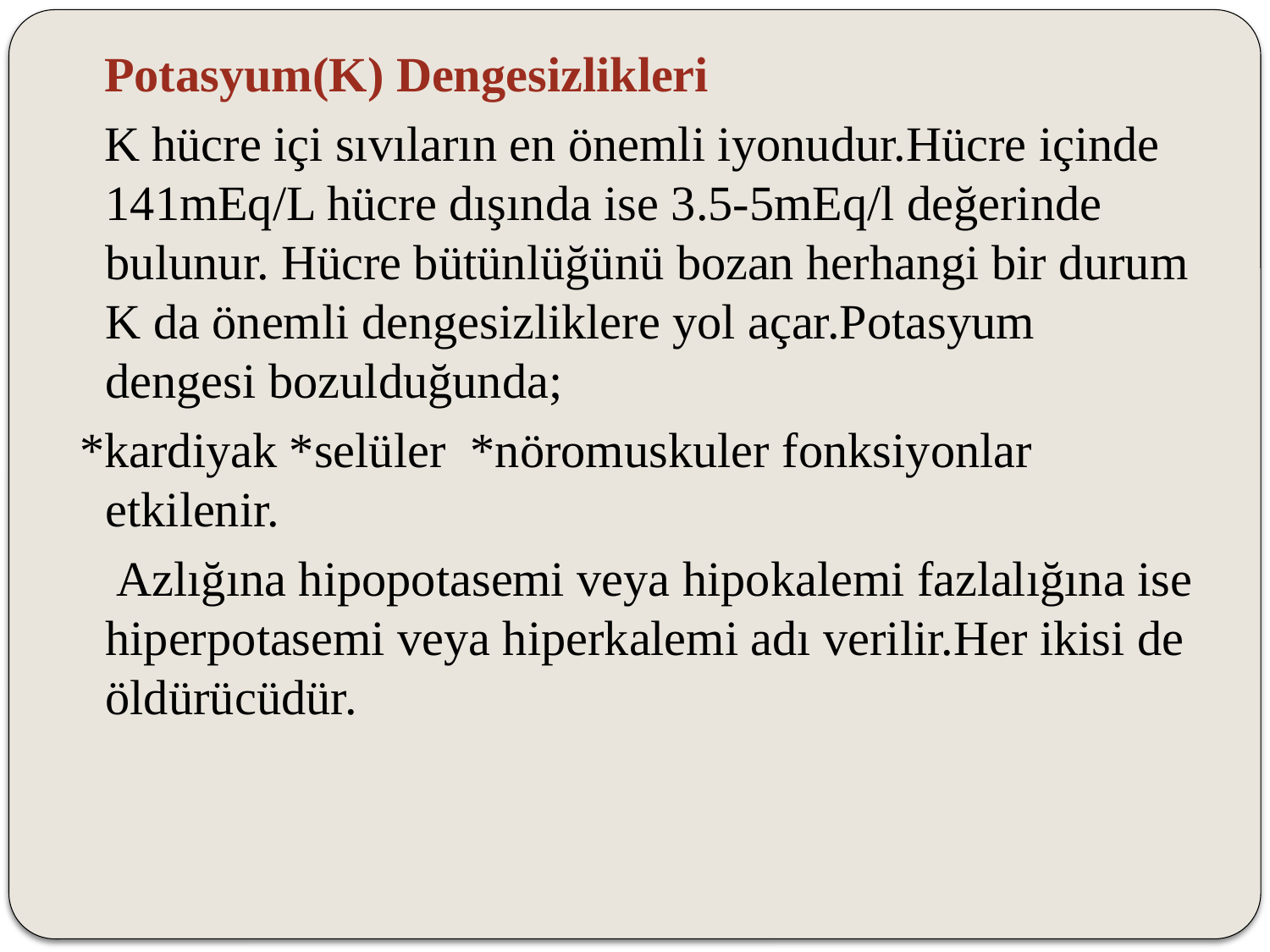

Potasyum(K) Dengesizlikleri
   K hücre içi sıvıların en önemli iyonudur.Hücre içinde 141mEq/L hücre dışında ise 3.5-5mEq/l değerinde bulunur. Hücre bütünlüğünü bozan herhangi bir durum K da önemli dengesizliklere yol açar.Potasyum dengesi bozulduğunda;
 *kardiyak *selüler  *nöromuskuler fonksiyonlar etkilenir.
    Azlığına hipopotasemi veya hipokalemi fazlalığına ise hiperpotasemi veya hiperkalemi adı verilir.Her ikisi de öldürücüdür.